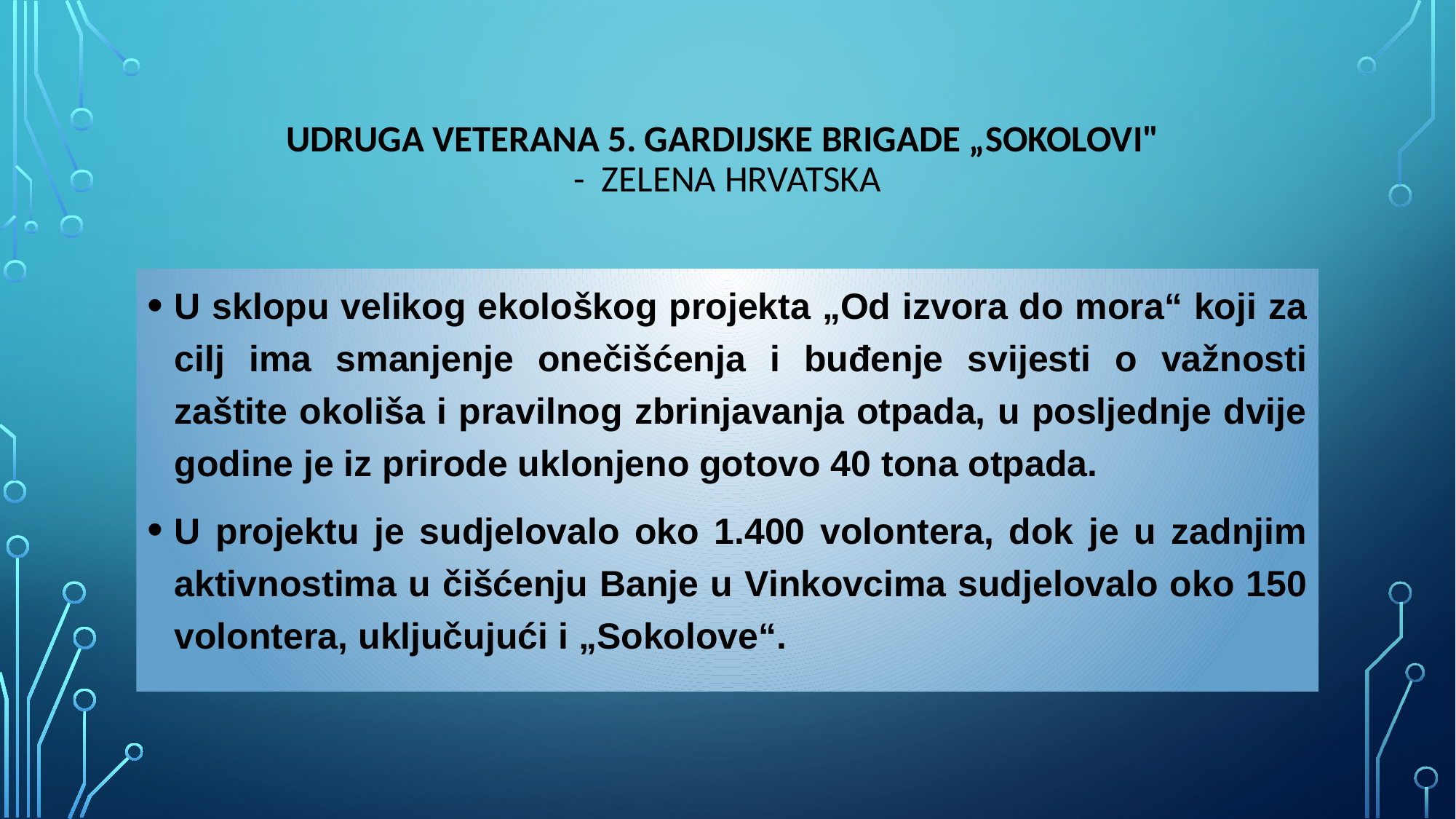

# UDRUGA VETERANA 5. GARDIJSKE BRIGADE „Sokolovi" -  ZELENA HRVATSKA
U sklopu velikog ekološkog projekta „Od izvora do mora“ koji za cilj ima smanjenje onečišćenja i buđenje svijesti o važnosti zaštite okoliša i pravilnog zbrinjavanja otpada, u posljednje dvije godine je iz prirode uklonjeno gotovo 40 tona otpada.
U projektu je sudjelovalo oko 1.400 volontera, dok je u zadnjim aktivnostima u čišćenju Banje u Vinkovcima sudjelovalo oko 150 volontera, uključujući i „Sokolove“.